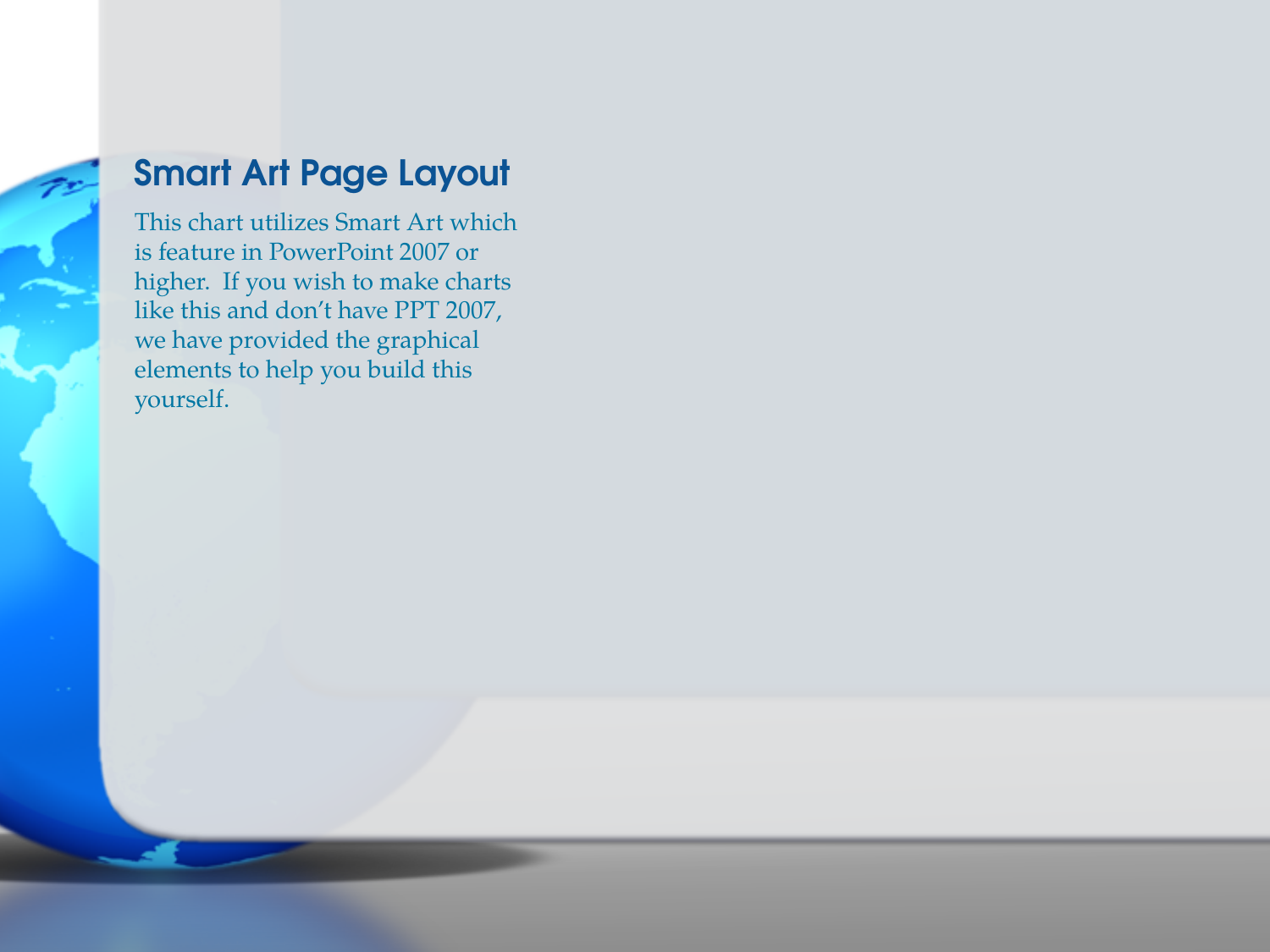

# Smart Art Page Layout

This chart utilizes Smart Art which is feature in PowerPoint 2007 or higher.  If you wish to make charts like this and don’t have PPT 2007, we have provided the graphical elements to help you build this yourself.